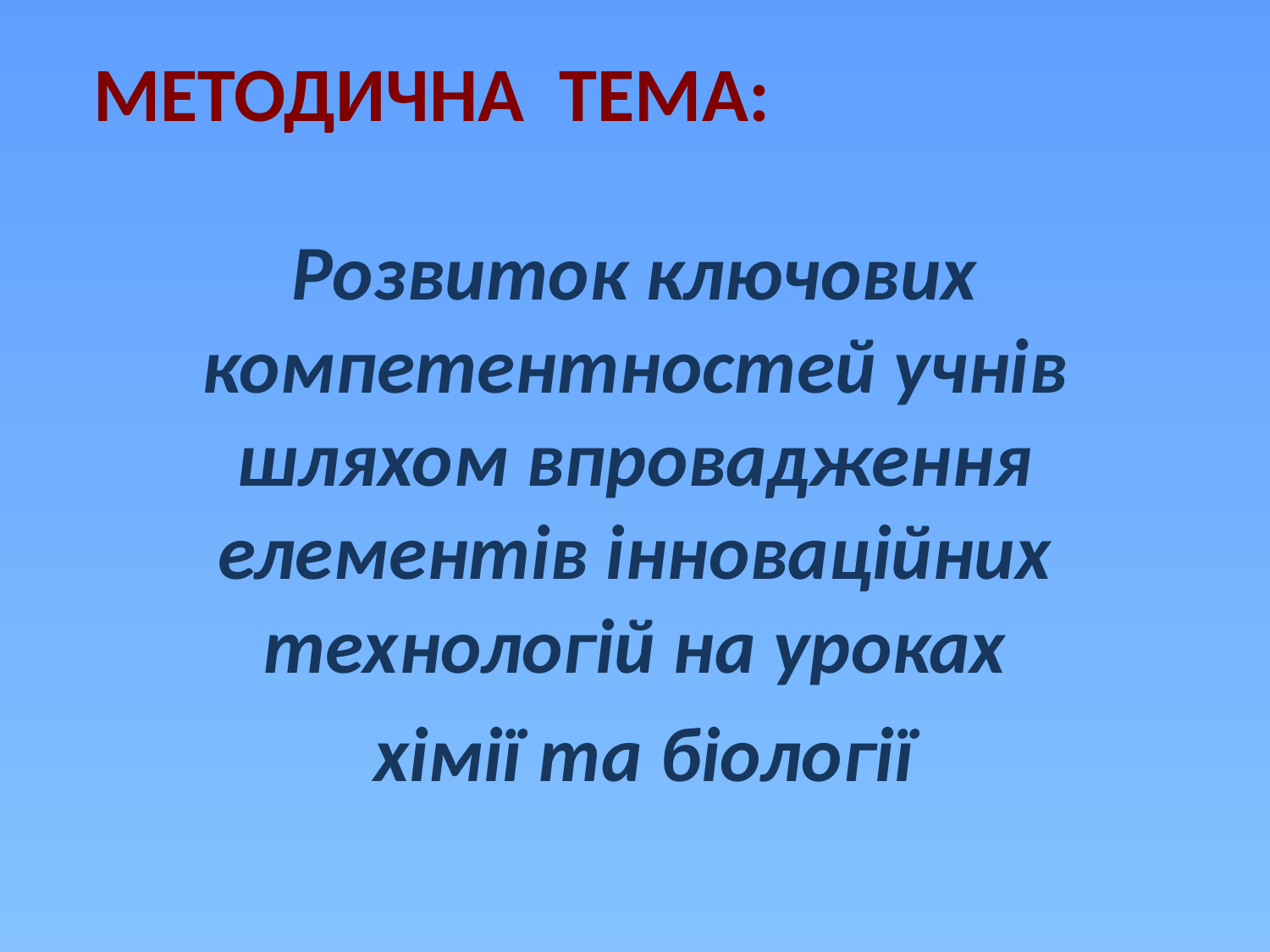

# МЕТОДИЧНА  ТЕМА:
Розвиток ключових компетентностей учнів шляхом впровадження елементів інноваційних технологій на уроках
 хімії та біології